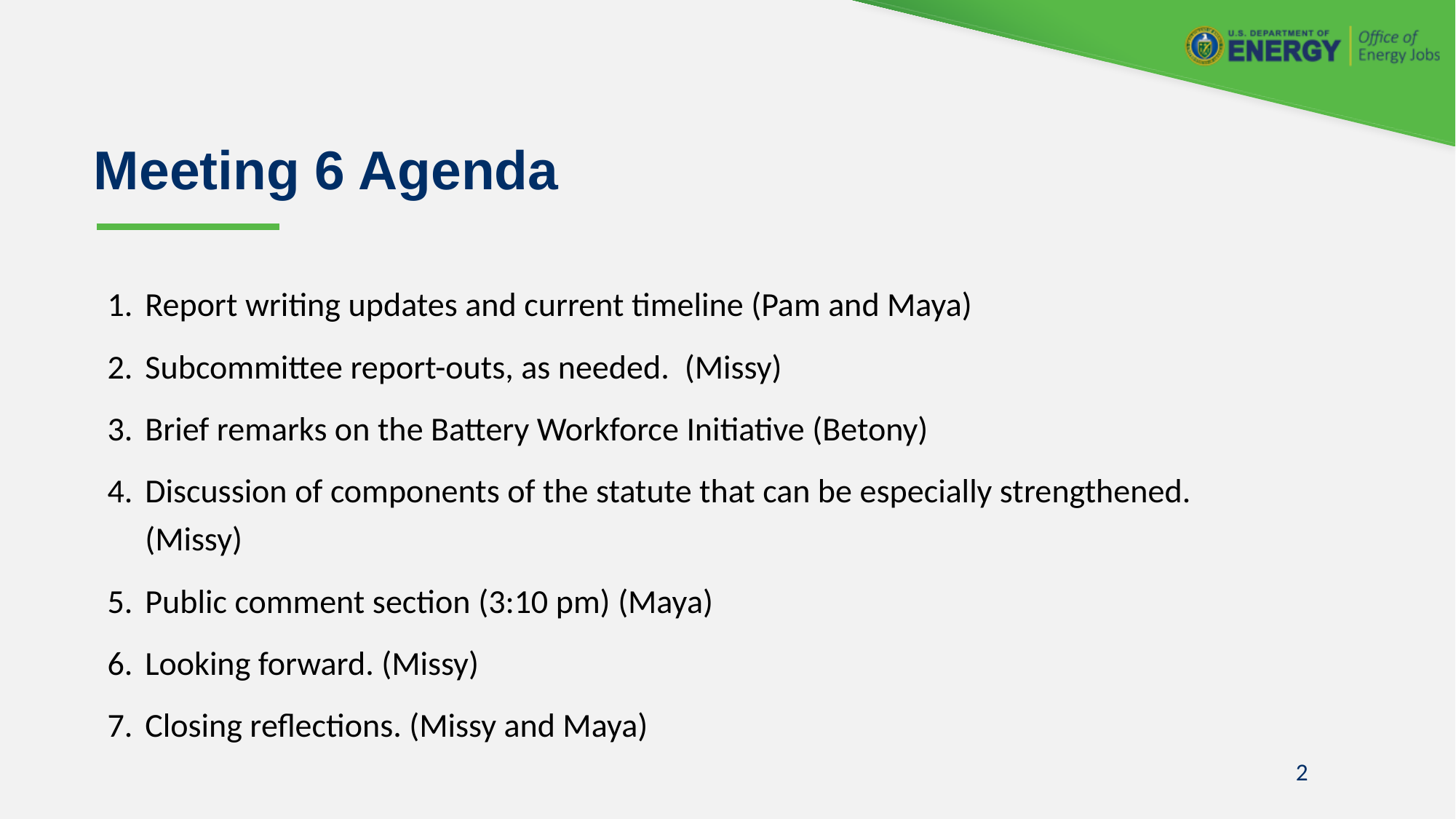

# Meeting 6 Agenda
Report writing updates and current timeline (Pam and Maya)
Subcommittee report-outs, as needed.  (Missy)
Brief remarks on the Battery Workforce Initiative (Betony)
Discussion of components of the statute that can be especially strengthened. (Missy)
Public comment section​ (3:10 pm) (Maya)
Looking forward. (Missy)
Closing reflections. (Missy and Maya)